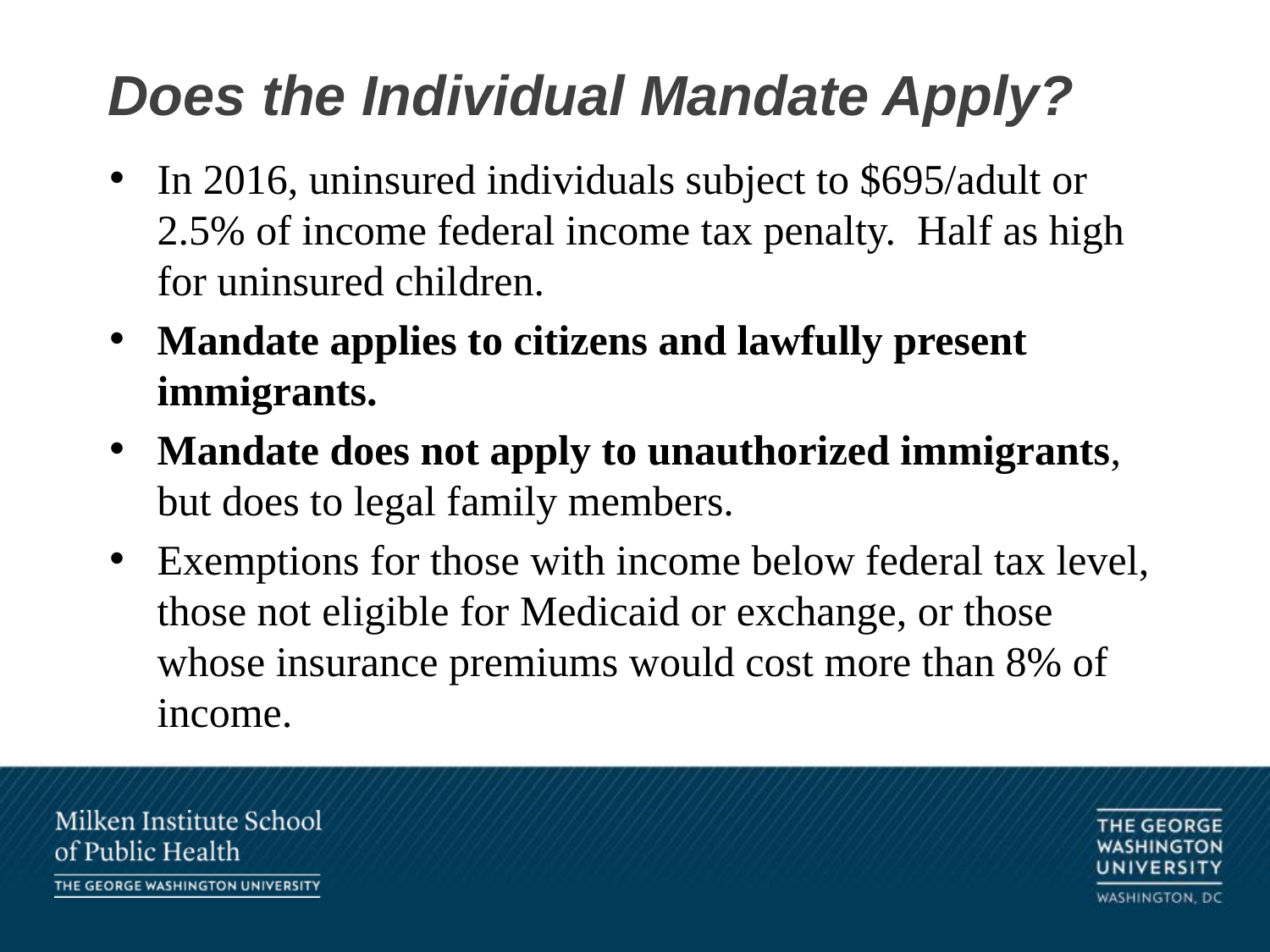

# Does the Individual Mandate Apply?
In 2016, uninsured individuals subject to $695/adult or 2.5% of income federal income tax penalty.  Half as high for uninsured children.
Mandate applies to citizens and lawfully present immigrants.
Mandate does not apply to unauthorized immigrants, but does to legal family members.
Exemptions for those with income below federal tax level, those not eligible for Medicaid or exchange, or those whose insurance premiums would cost more than 8% of income.